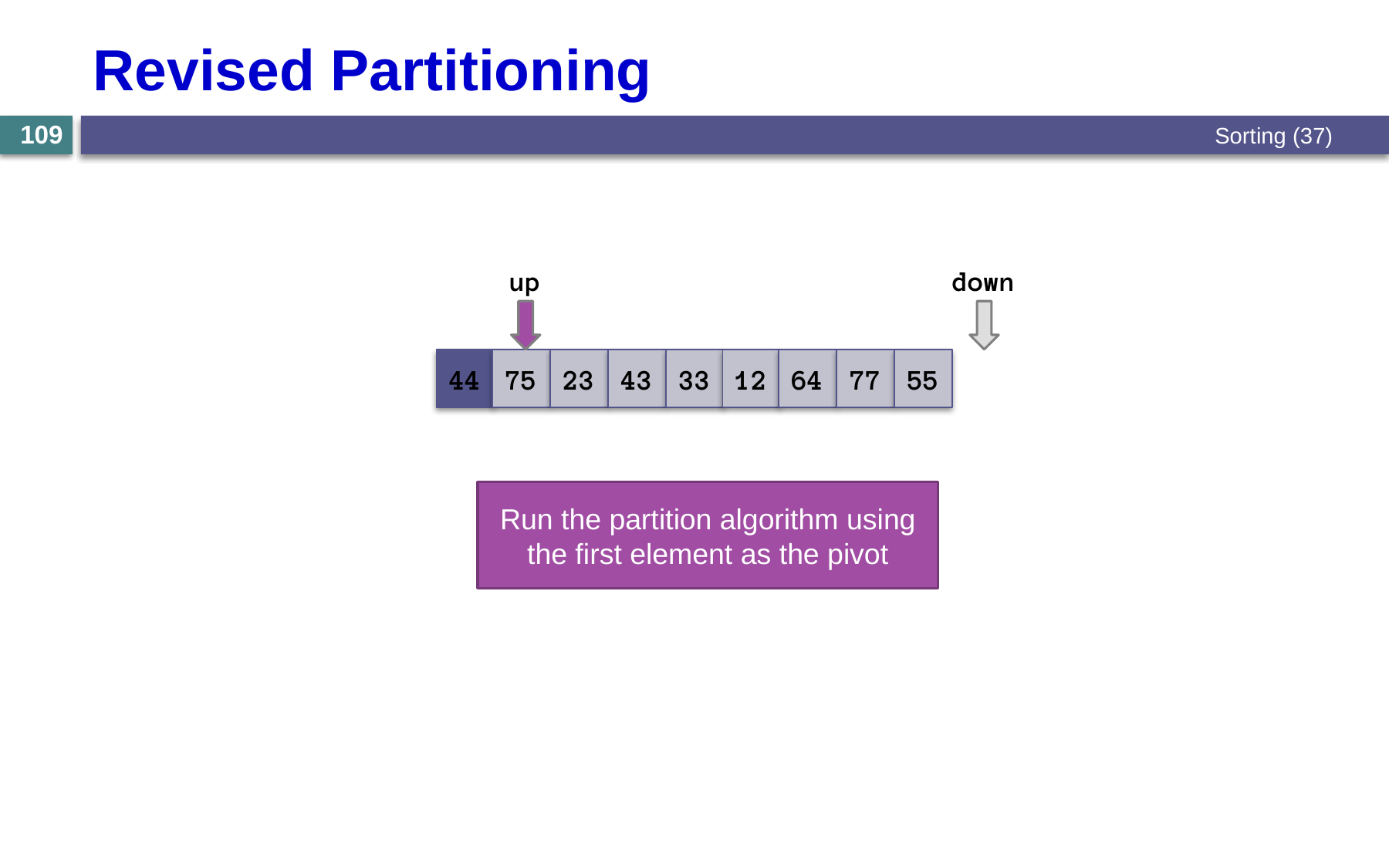

# Revised Partitioning
Sorting (37)
109
up

down

44
75
23
43
33
12
64
77
55
Run the partition algorithm using the first element as the pivot